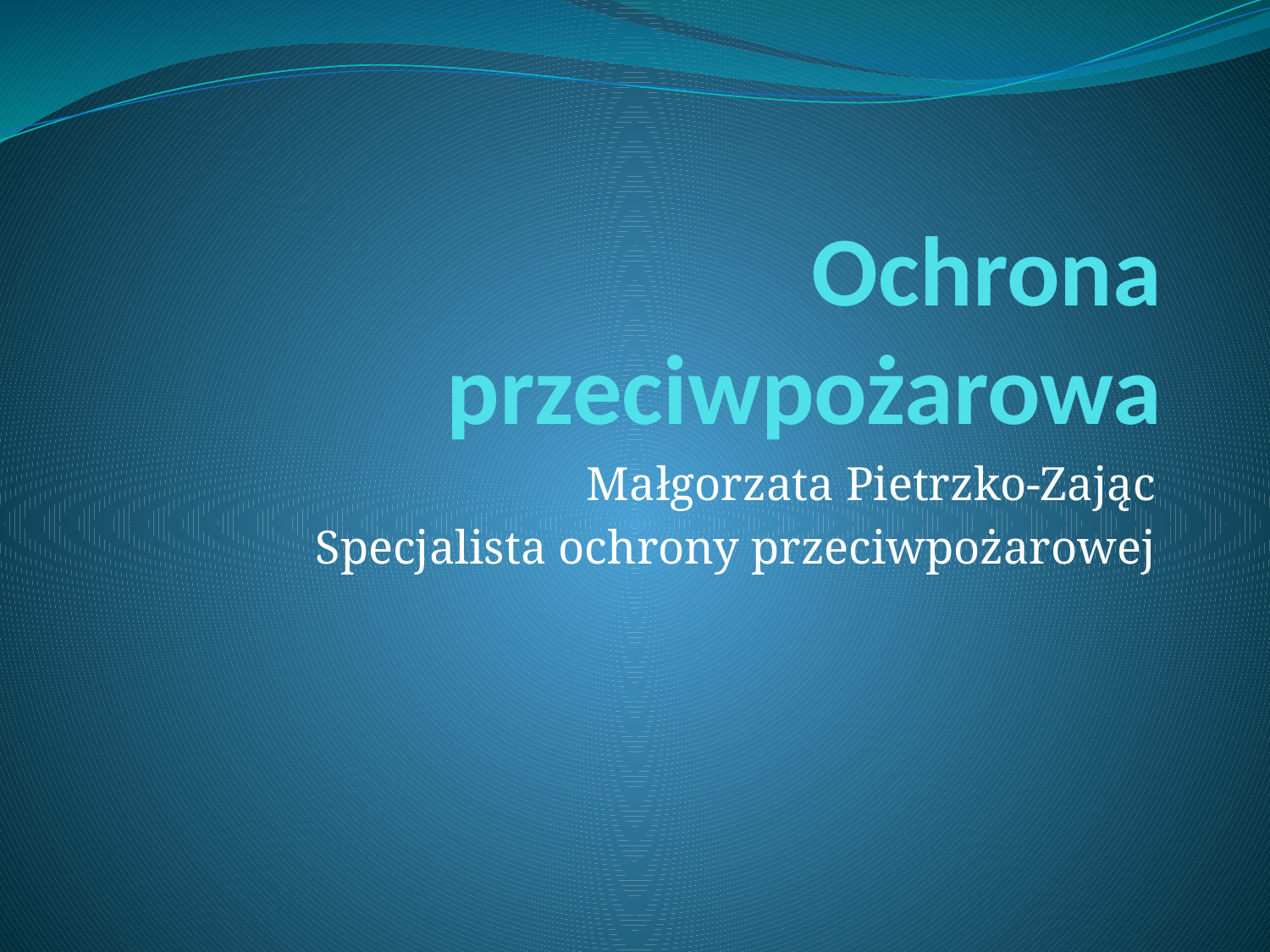

# Ochrona przeciwpożarowa
Małgorzata Pietrzko-Zając
Specjalista ochrony przeciwpożarowej